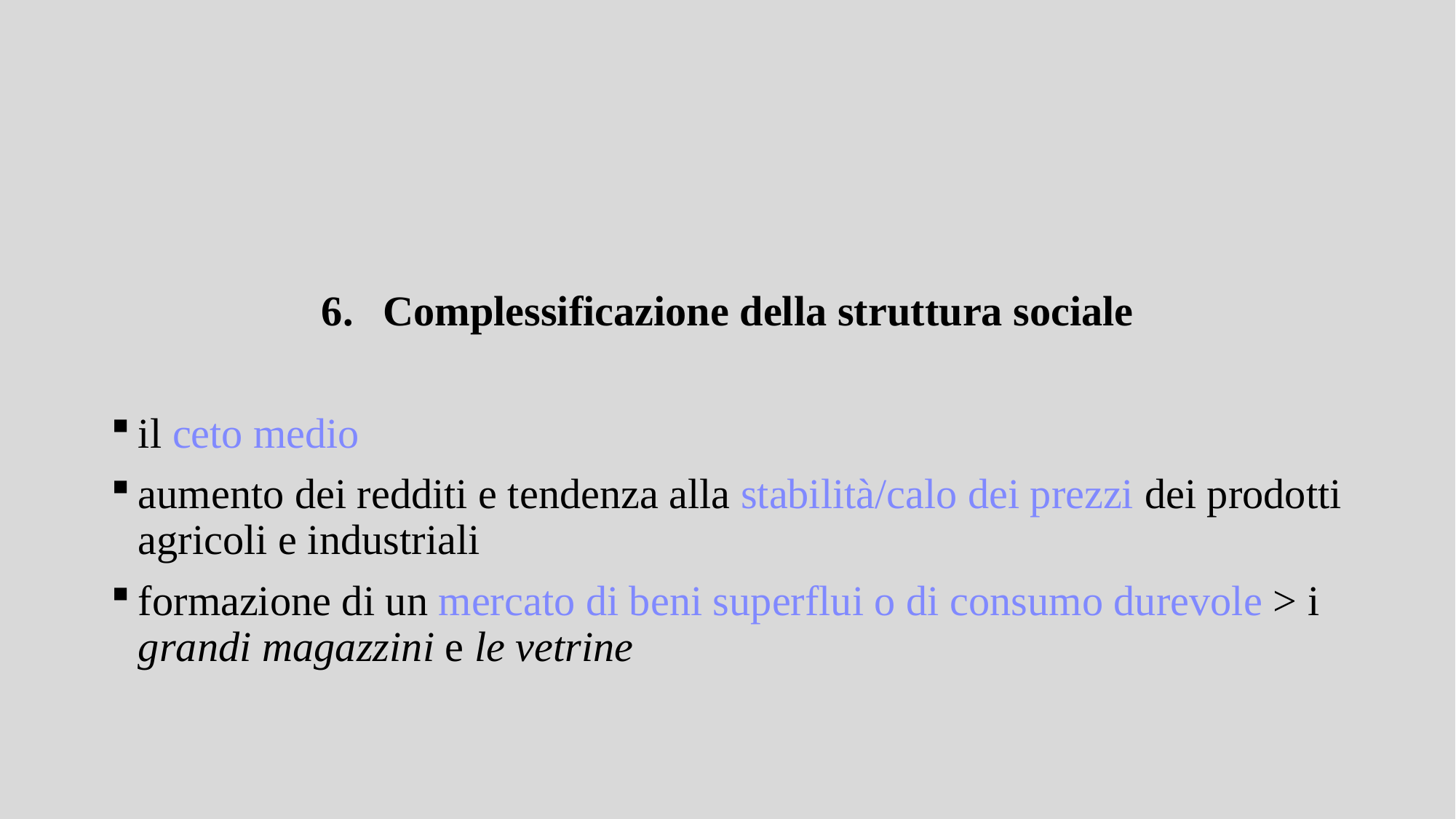

Complessificazione della struttura sociale

il ceto medio
aumento dei redditi e tendenza alla stabilità/calo dei prezzi dei prodotti agricoli e industriali
formazione di un mercato di beni superflui o di consumo durevole > i grandi magazzini e le vetrine